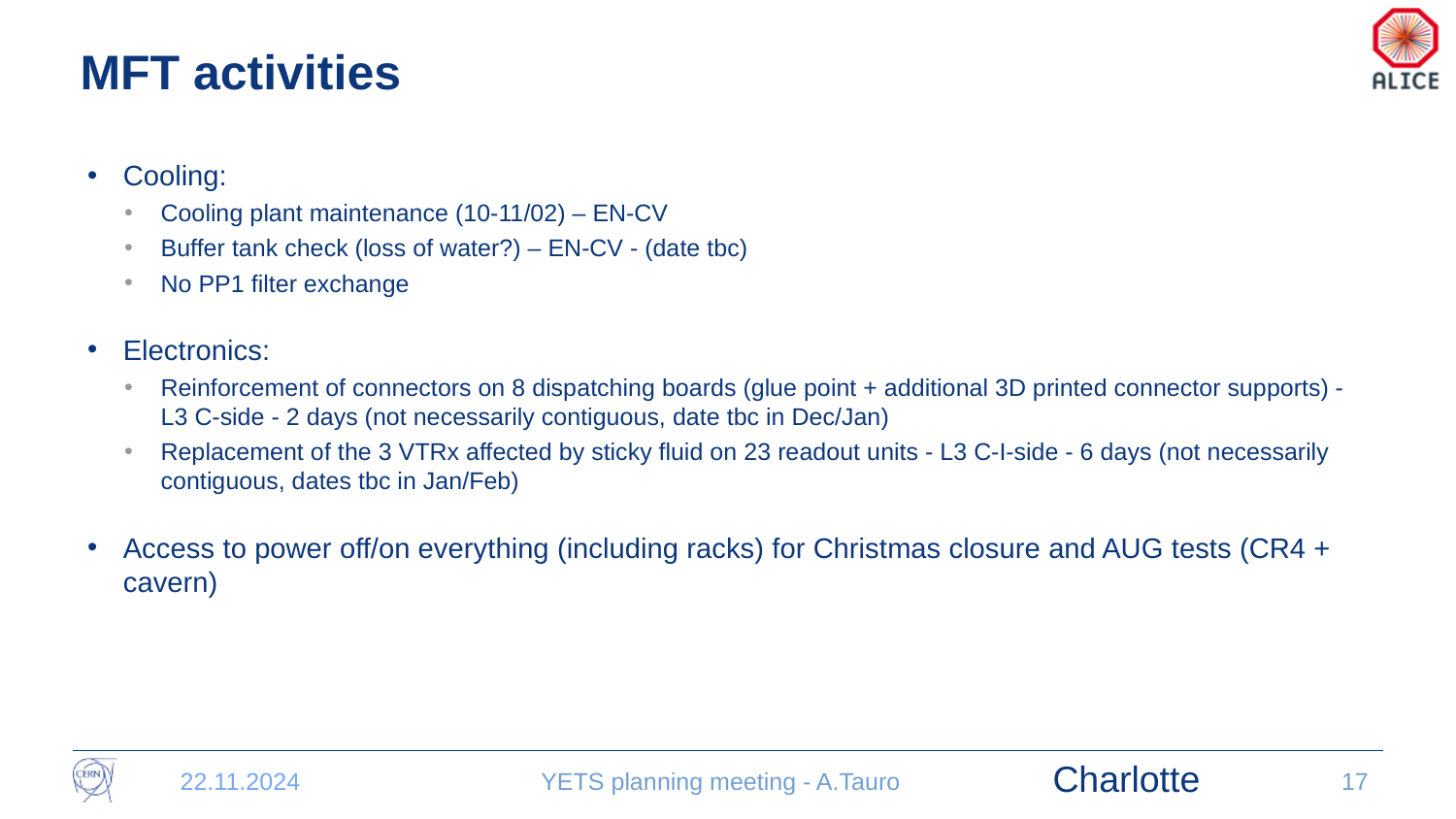

# MFT activities
Cooling:
Cooling plant maintenance (10-11/02) – EN-CV
Buffer tank check (loss of water?) – EN-CV - (date tbc)
No PP1 filter exchange
Electronics:
Reinforcement of connectors on 8 dispatching boards (glue point + additional 3D printed connector supports) - L3 C-side - 2 days (not necessarily contiguous, date tbc in Dec/Jan)
Replacement of the 3 VTRx affected by sticky fluid on 23 readout units - L3 C-I-side - 6 days (not necessarily contiguous, dates tbc in Jan/Feb)
Access to power off/on everything (including racks) for Christmas closure and AUG tests (CR4 + cavern)
Charlotte
22.11.2024
YETS planning meeting - A.Tauro
17